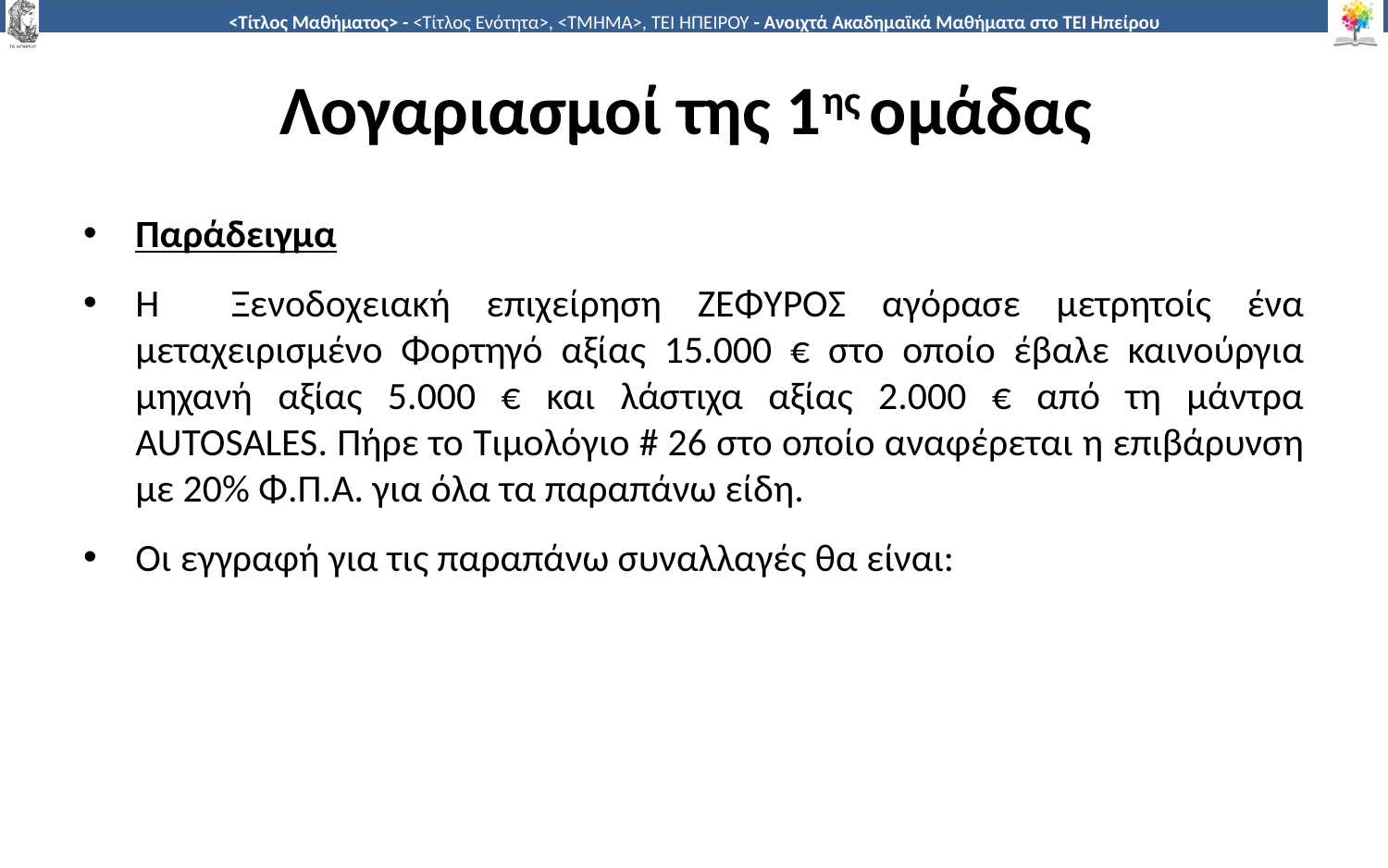

# Λογαριασμοί της 1ης ομάδας
Παράδειγμα
Η  Ξενοδοχειακή επιχείρηση ΖΕΦΥΡΟΣ αγόρασε μετρητοίς ένα μεταχειρισμένο Φορτηγό αξίας 15.000 € στο οποίο έβαλε καινούργια μηχανή αξίας 5.000 € και λάστιχα αξίας 2.000 € από τη μάντρα AUTOSALES. Πήρε το Τιμολόγιο # 26 στο οποίο αναφέρεται η επιβάρυνση με 20% Φ.Π.Α. για όλα τα παραπάνω είδη.
Οι εγγραφή για τις παραπάνω συναλλαγές θα είναι: